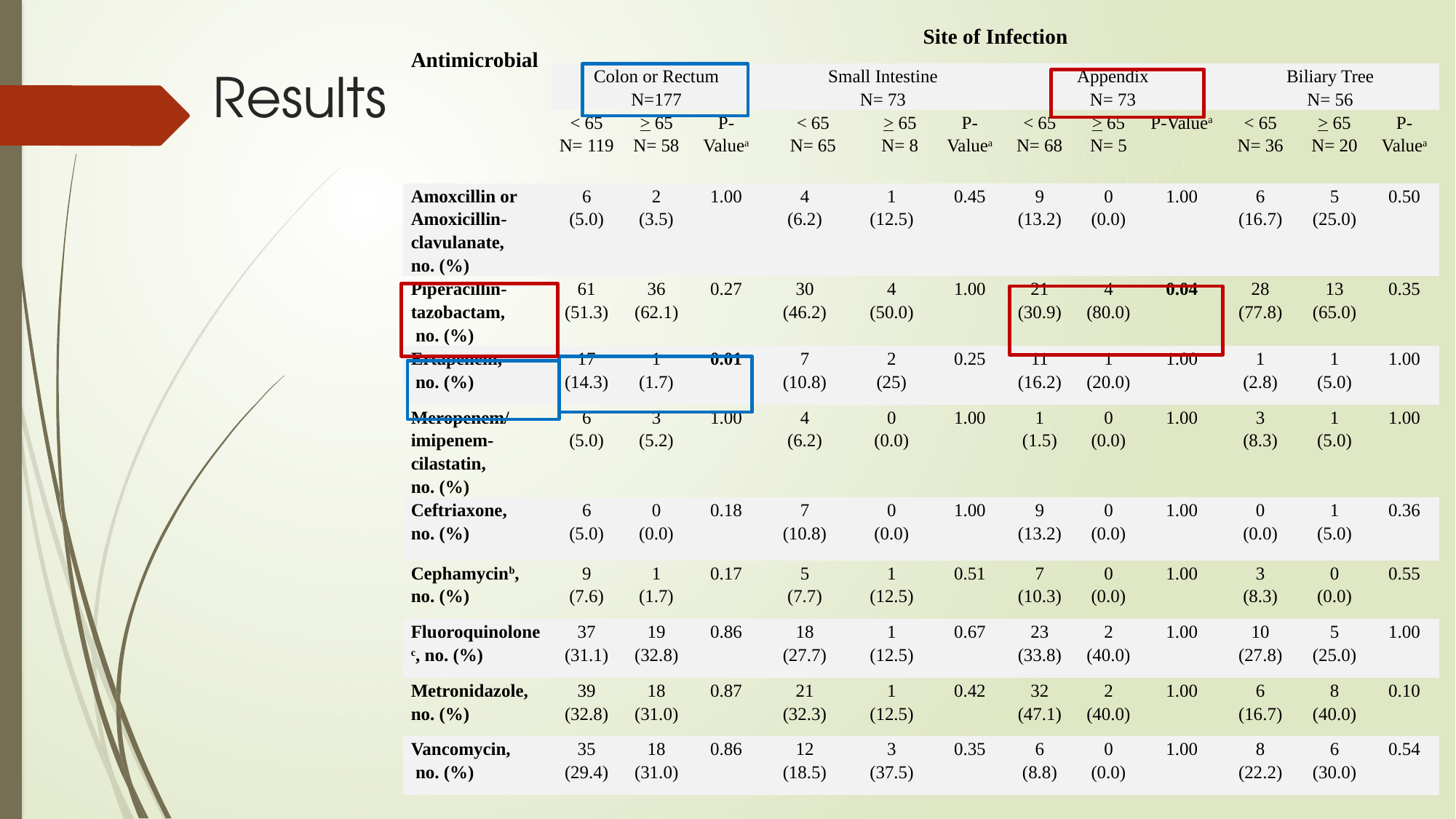

| Antimicrobial | Site of Infection |  |  |  |  |  |  |  |  |  |  |  |  |
| --- | --- | --- | --- | --- | --- | --- | --- | --- | --- | --- | --- | --- | --- |
|  | Colon or Rectum N=177 |  |  | Small Intestine N= 73 |  |  |  | Appendix N= 73 |  |  | Biliary Tree N= 56 |  |  |
|  | < 65 N= 119 | > 65 N= 58 | P-Valuea | < 65 N= 65 |  | > 65 N= 8 | P-Valuea | < 65 N= 68 | > 65 N= 5 | P-Valuea | < 65 N= 36 | > 65 N= 20 | P- Valuea |
| Amoxcillin or Amoxicillin-clavulanate, no. (%) | 6 (5.0) | 2 (3.5) | 1.00 | 4 (6.2) | 1 (12.5) |  | 0.45 | 9 (13.2) | 0 (0.0) | 1.00 | 6 (16.7) | 5 (25.0) | 0.50 |
| Piperacillin-tazobactam, no. (%) | 61 (51.3) | 36 (62.1) | 0.27 | 30 (46.2) | 4 (50.0) |  | 1.00 | 21 (30.9) | 4 (80.0) | 0.04 | 28 (77.8) | 13 (65.0) | 0.35 |
| Ertapenem, no. (%) | 17 (14.3) | 1 (1.7) | 0.01 | 7 (10.8) | 2 (25) |  | 0.25 | 11 (16.2) | 1 (20.0) | 1.00 | 1 (2.8) | 1 (5.0) | 1.00 |
| Meropenem/ imipenem-cilastatin, no. (%) | 6 (5.0) | 3 (5.2) | 1.00 | 4 (6.2) | 0 (0.0) |  | 1.00 | 1 (1.5) | 0 (0.0) | 1.00 | 3 (8.3) | 1 (5.0) | 1.00 |
| Ceftriaxone, no. (%) | 6 (5.0) | 0 (0.0) | 0.18 | 7 (10.8) | 0 (0.0) |  | 1.00 | 9 (13.2) | 0 (0.0) | 1.00 | 0 (0.0) | 1 (5.0) | 0.36 |
| Cephamycinb, no. (%) | 9 (7.6) | 1 (1.7) | 0.17 | 5 (7.7) | 1 (12.5) |  | 0.51 | 7 (10.3) | 0 (0.0) | 1.00 | 3 (8.3) | 0 (0.0) | 0.55 |
| Fluoroquinolonec, no. (%) | 37 (31.1) | 19 (32.8) | 0.86 | 18 (27.7) | 1 (12.5) |  | 0.67 | 23 (33.8) | 2 (40.0) | 1.00 | 10 (27.8) | 5 (25.0) | 1.00 |
| Metronidazole, no. (%) | 39 (32.8) | 18 (31.0) | 0.87 | 21 (32.3) | 1 (12.5) |  | 0.42 | 32 (47.1) | 2 (40.0) | 1.00 | 6 (16.7) | 8 (40.0) | 0.10 |
| Vancomycin, no. (%) | 35 (29.4) | 18 (31.0) | 0.86 | 12 (18.5) | 3 (37.5) |  | 0.35 | 6 (8.8) | 0 (0.0) | 1.00 | 8 (22.2) | 6 (30.0) | 0.54 |
# Results